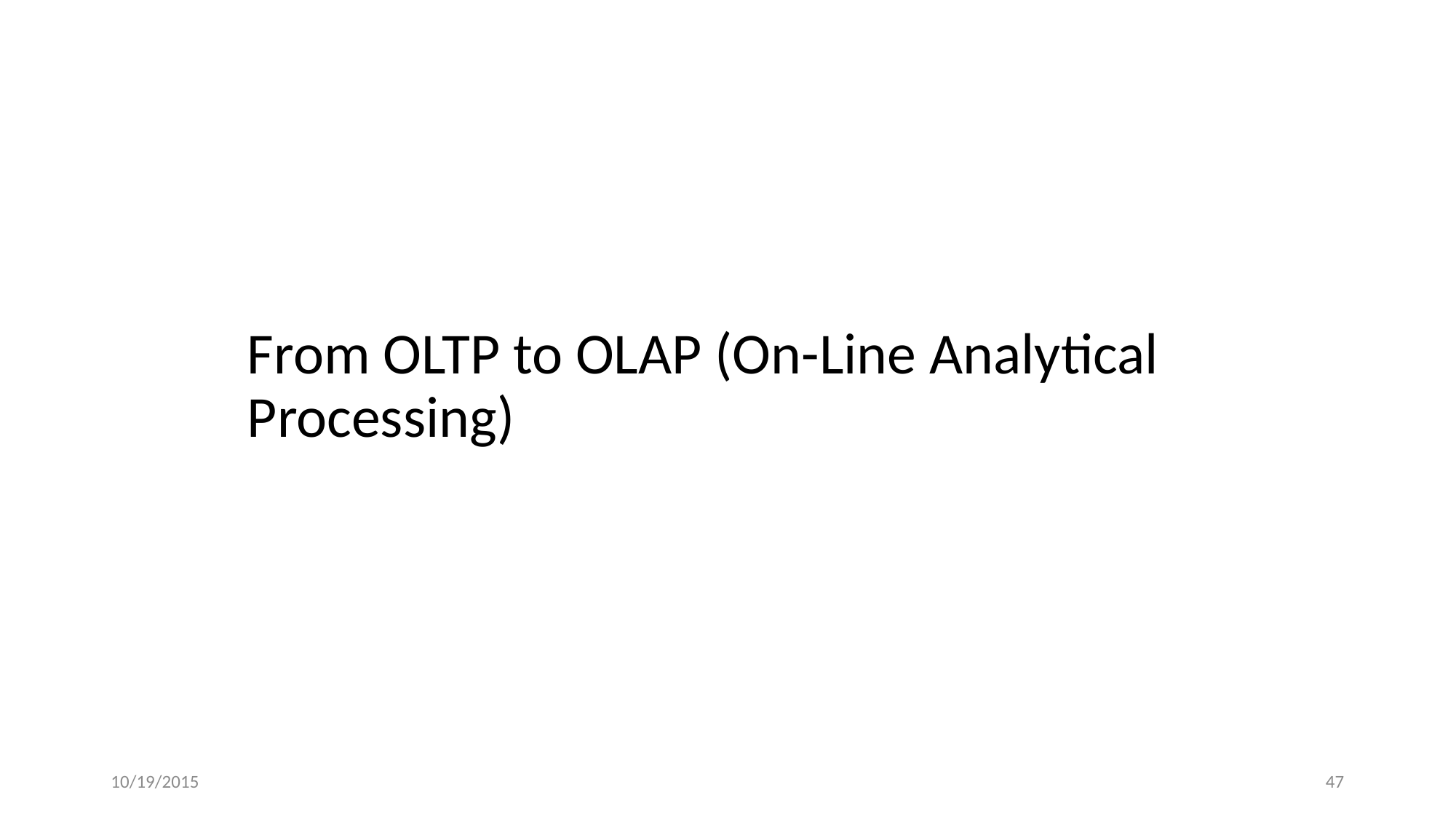

# From OLTP to OLAP (On-Line Analytical Processing)
10/19/2015
47